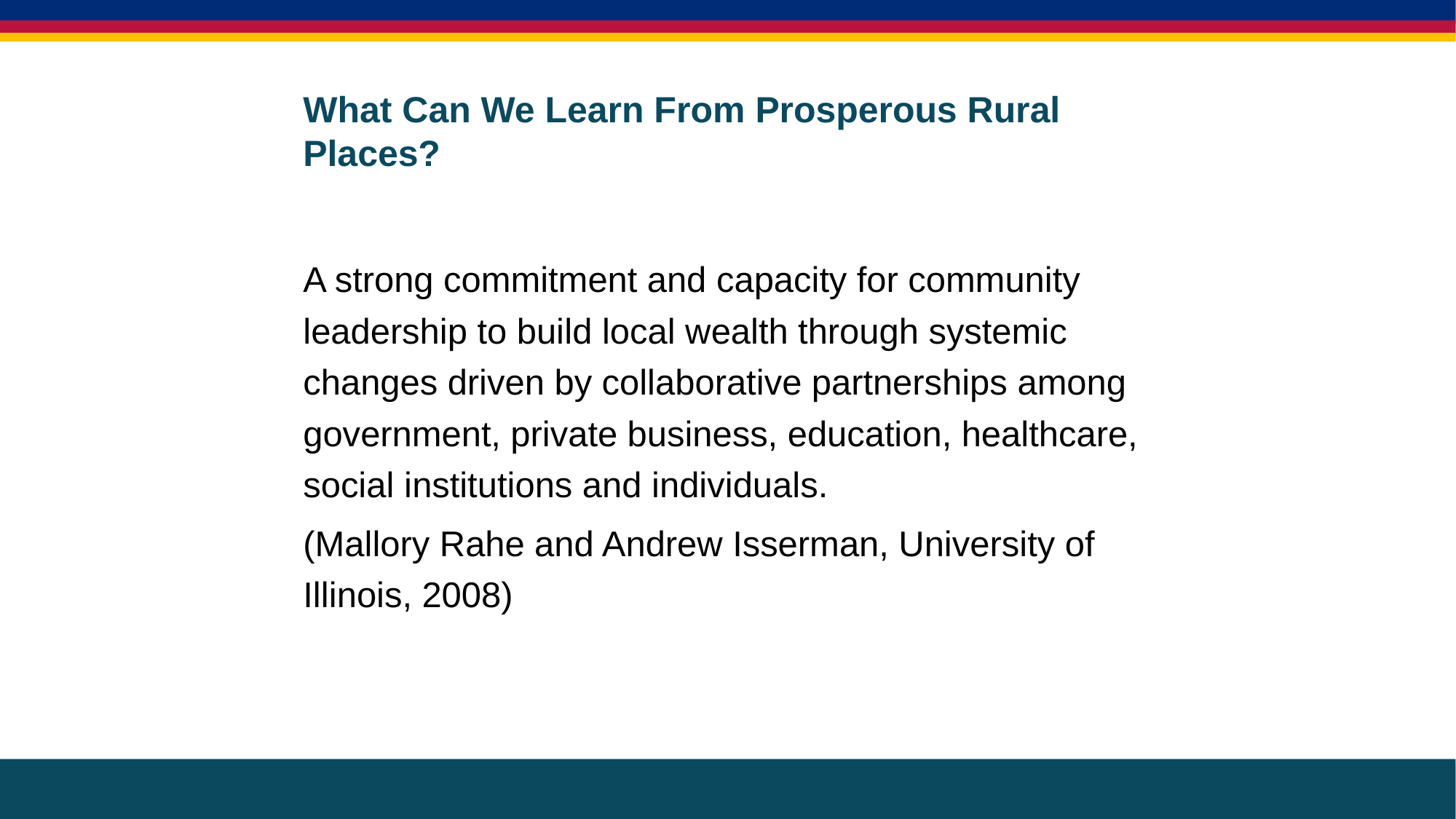

# What Can We Learn From Prosperous Rural Places?
A strong commitment and capacity for community leadership to build local wealth through systemic changes driven by collaborative partnerships among government, private business, education, healthcare, social institutions and individuals.
(Mallory Rahe and Andrew Isserman, University of Illinois, 2008)